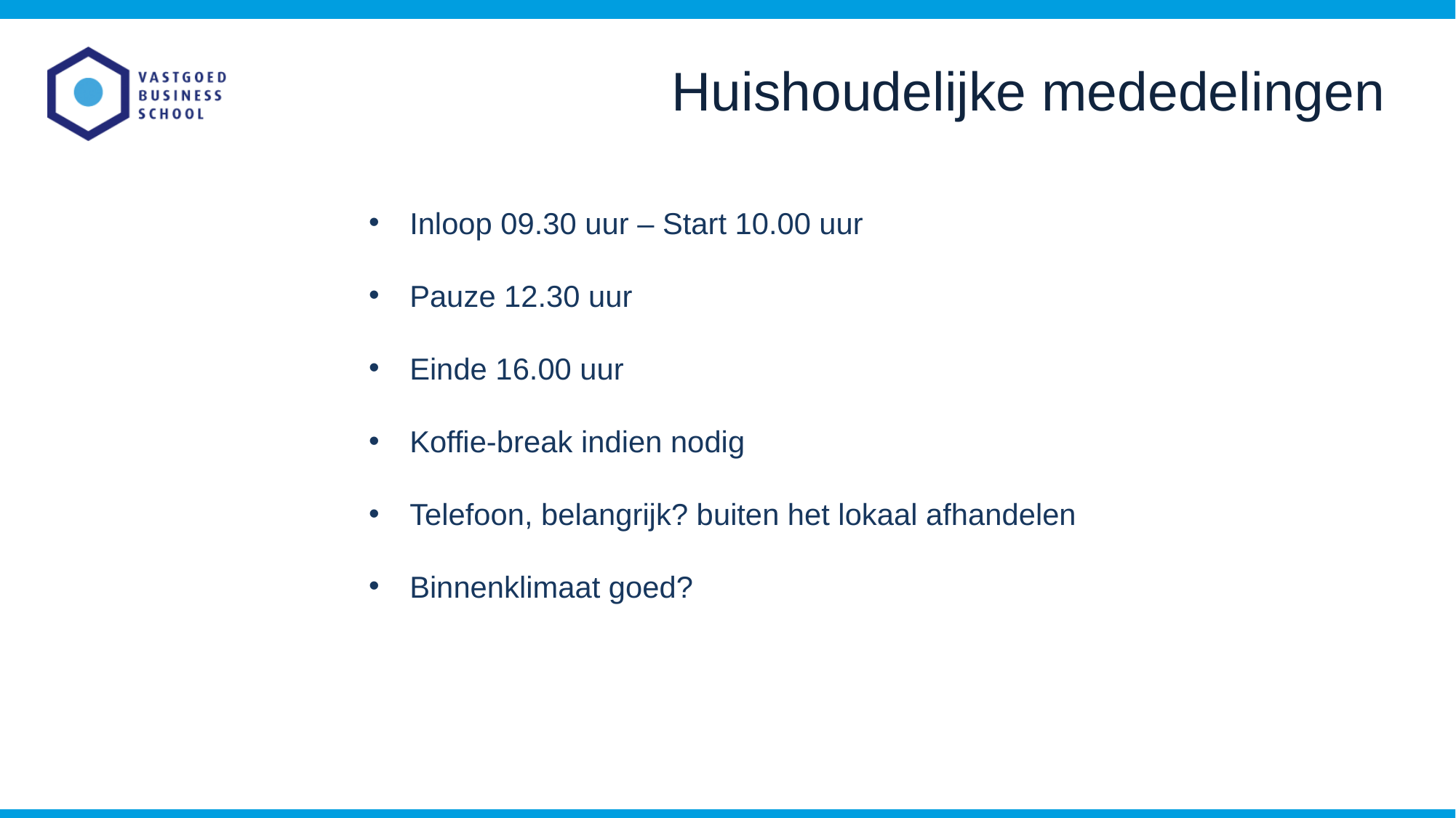

Huishoudelijke mededelingen
Inloop 09.30 uur – Start 10.00 uur

Pauze 12.30 uur

Einde 16.00 uur

Koffie-break indien nodig

Telefoon, belangrijk? buiten het lokaal afhandelen

Binnenklimaat goed?